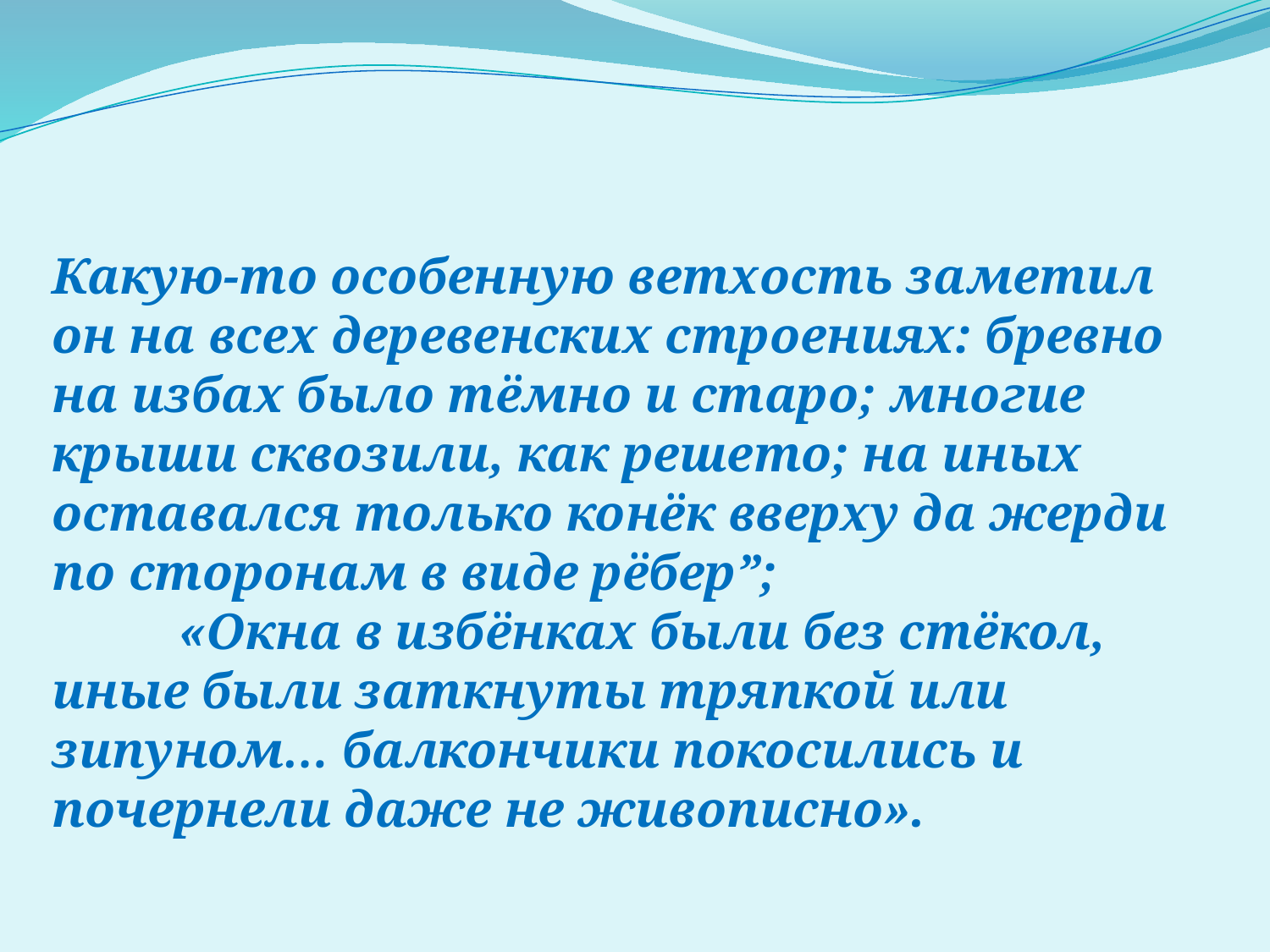

Какую-то особенную ветхость заметил он на всех деревенских строениях: бревно на избах было тёмно и старо; многие крыши сквозили, как решето; на иных оставался только конёк вверху да жерди по сторонам в виде рёбер”;
	«Окна в избёнках были без стёкол, иные были заткнуты тряпкой или зипуном… балкончики покосились и почернели даже не живописно».